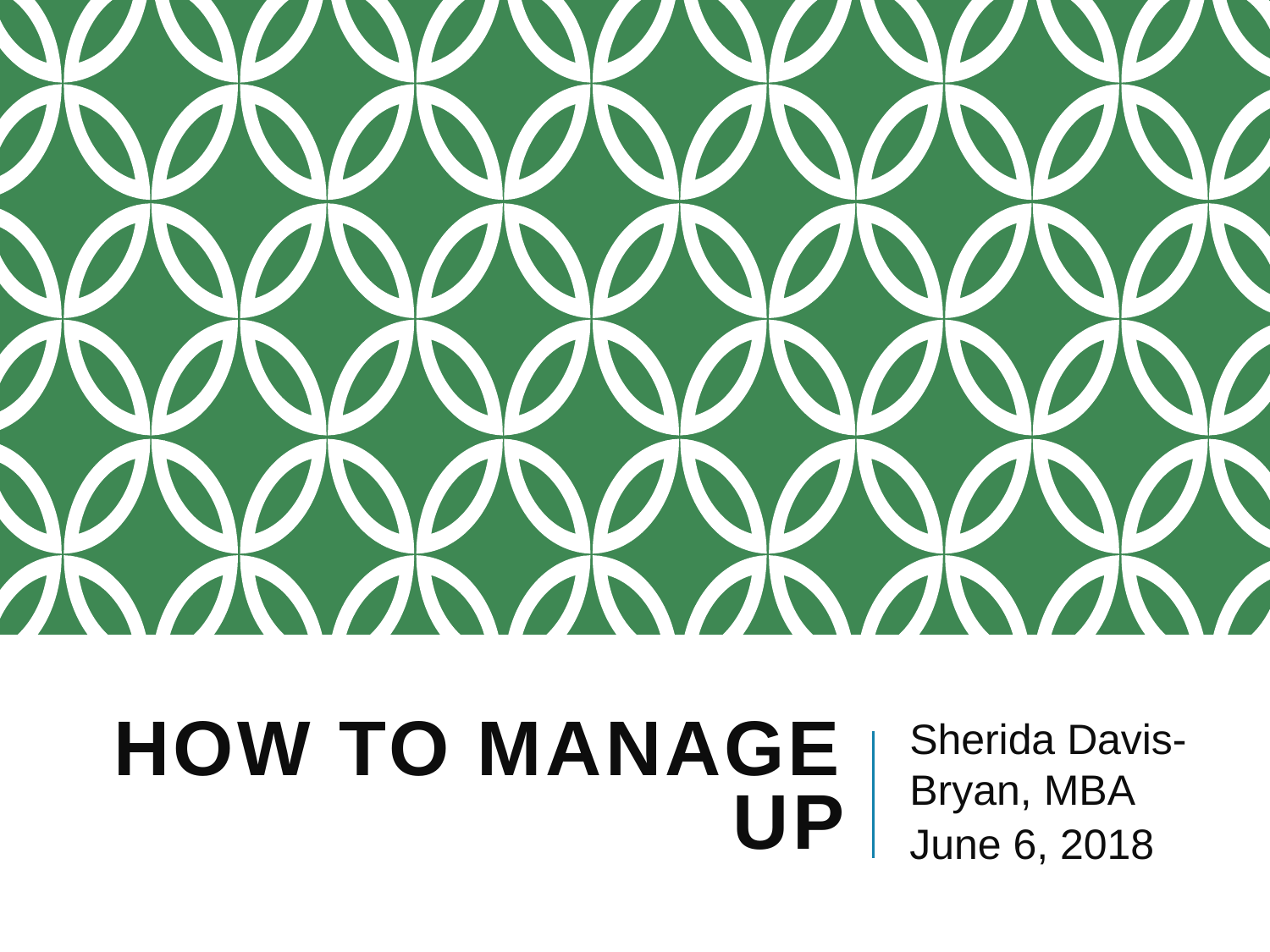

# How to manage up
Sherida Davis-Bryan, MBA
June 6, 2018